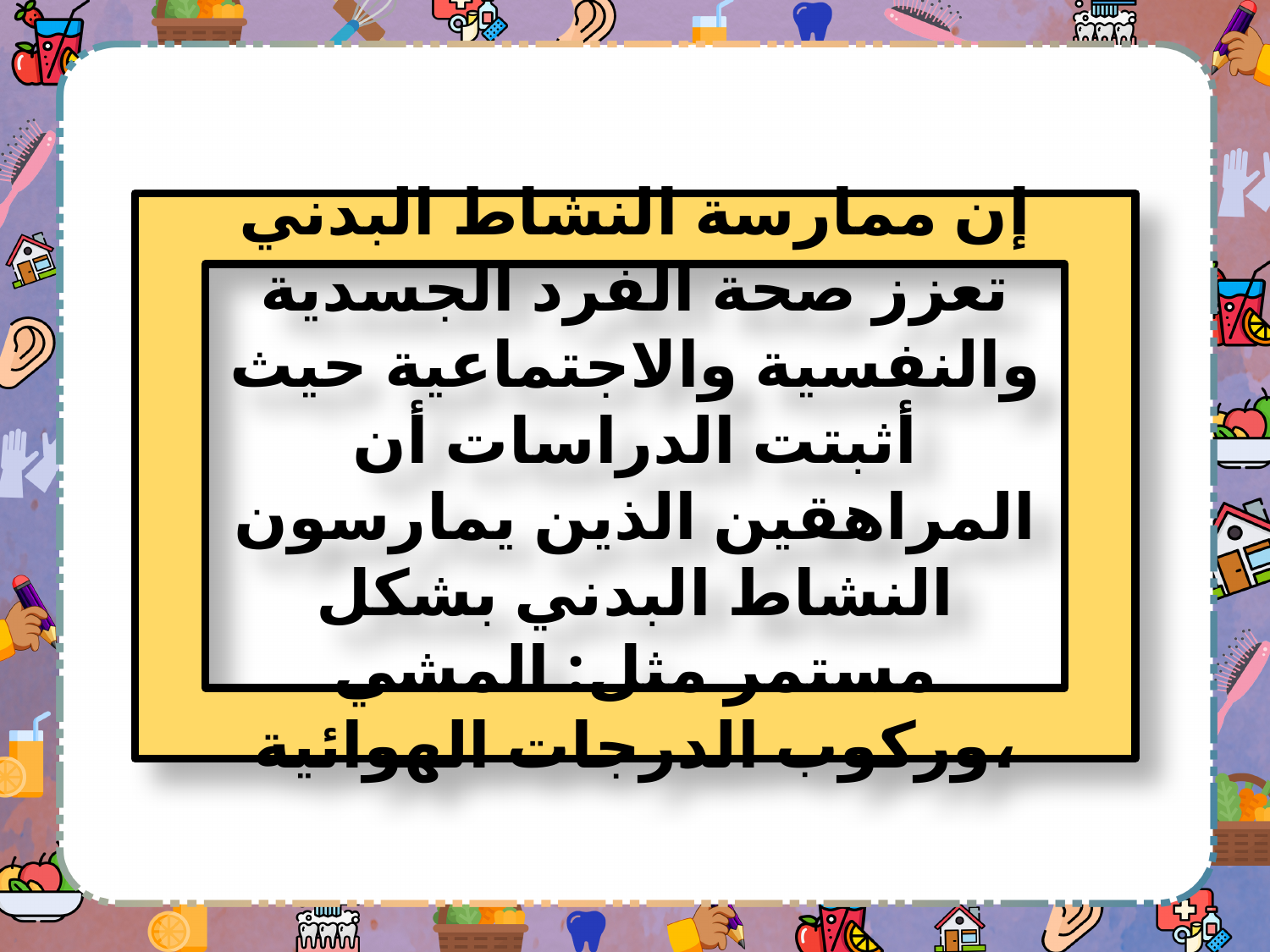

إن ممارسة النشاط البدني تعزز صحة الفرد الجسدية والنفسية والاجتماعية حيث أثبتت الدراسات أن المراهقين الذين يمارسون النشاط البدني بشكل مستمر مثل: المشي وركوب الدرجات الهوائية،